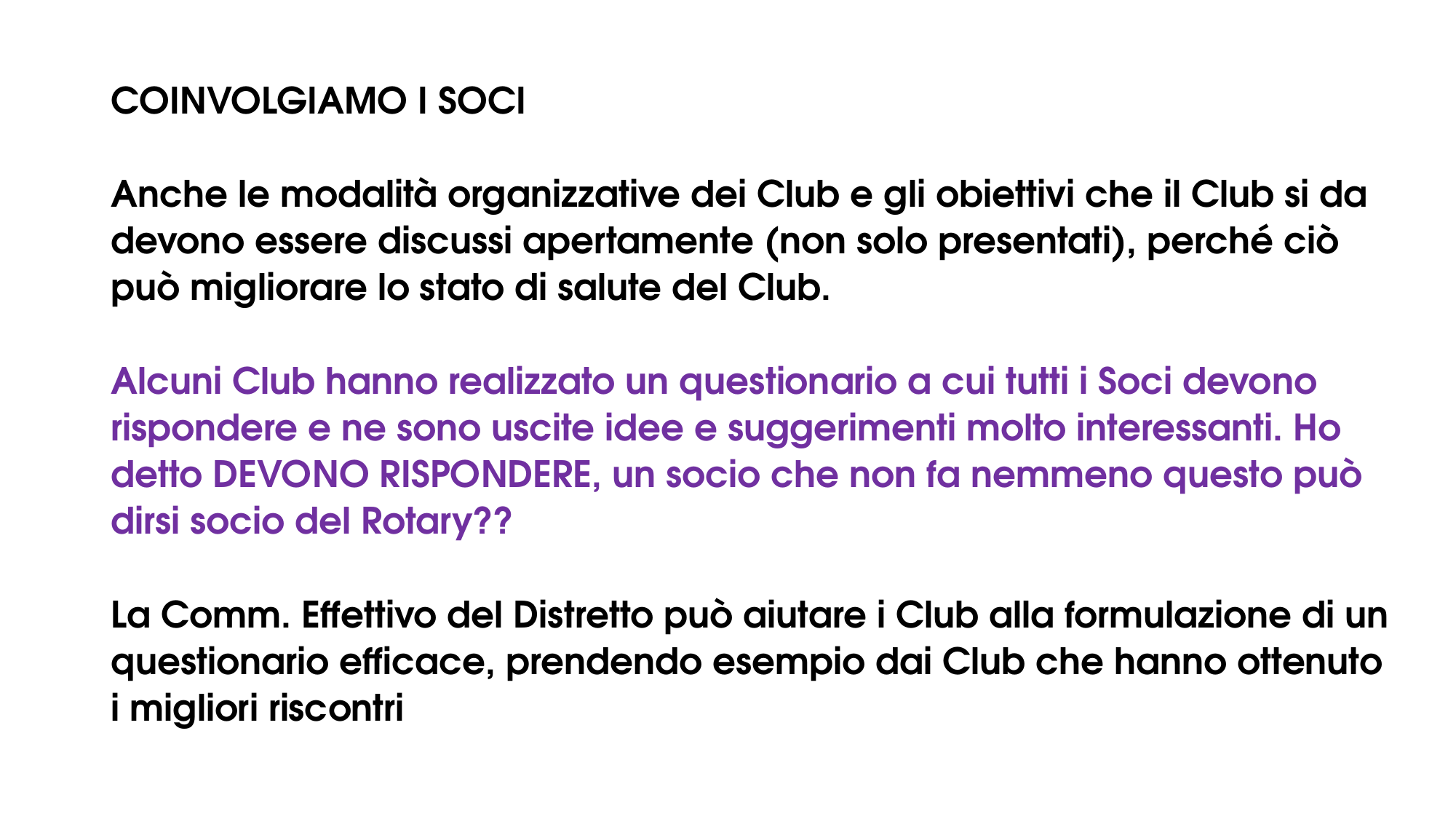

# COINVOLGIAMO I SOCI Anche le modalità organizzative dei Club e gli obiettivi che il Club si da devono essere discussi apertamente (non solo presentati), perché ciò  può migliorare lo stato di salute del Club. Alcuni Club hanno realizzato un questionario a cui tutti i Soci devono rispondere e ne sono uscite idee e suggerimenti molto interessanti. Ho detto DEVONO RISPONDERE, un socio che non fa nemmeno questo può dirsi socio del Rotary?? La Comm. Effettivo del Distretto può aiutare i Club alla formulazione di un questionario efficace, prendendo esempio dai Club che hanno ottenuto i migliori riscontri